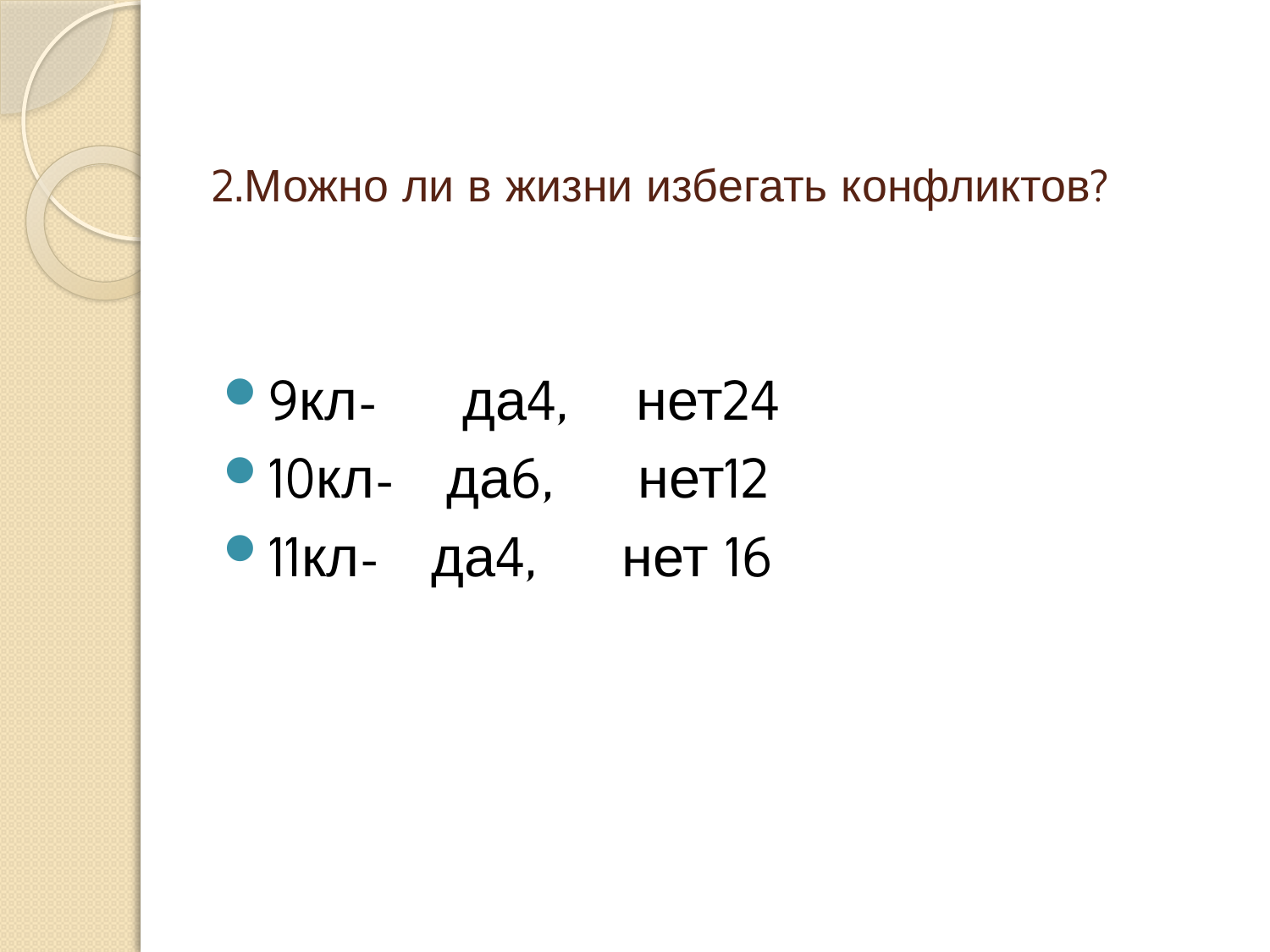

# 2.Можно ли в жизни избегать конфликтов?

9кл-     да4,    нет24
10кл-   да6,     нет12
11кл-   да4,     нет 16